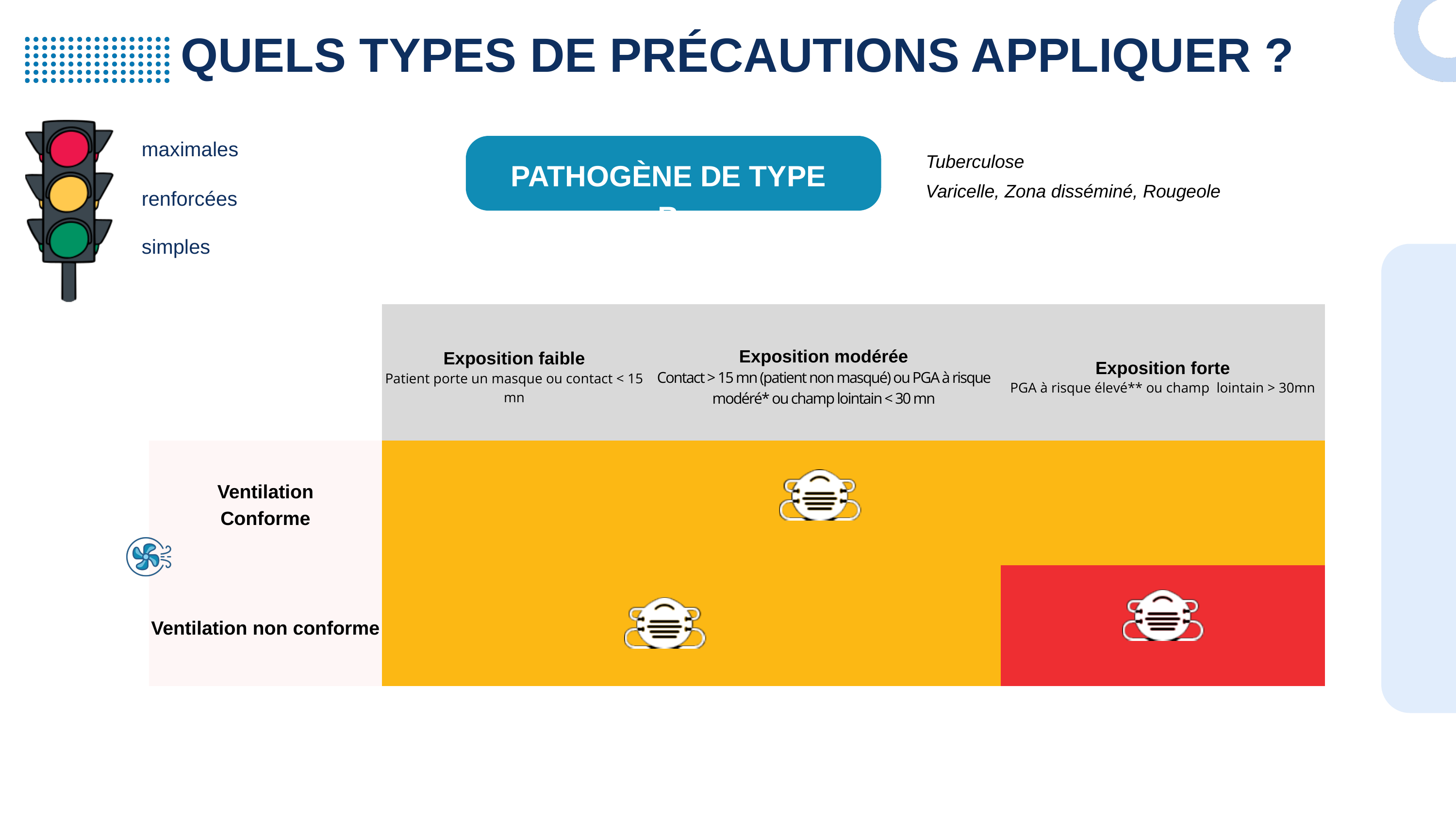

QUELS TYPES DE PRÉCAUTIONS APPLIQUER ?

maximales

Tuberculose
PATHOGÈNE DE TYPE B
Varicelle, Zona disséminé, Rougeole
renforcées
simples

|  | Exposition faible Patient porte un masque ou contact < 15 mn | Exposition modérée Contact > 15 mn (patient non masqué) ou PGA à risque modéré\* ou champ lointain < 30 mn | Exposition forte PGA à risque élevé\*\* ou champ lointain > 30mn |
| --- | --- | --- | --- |
| Ventilation Conforme |  |  |  |
| Ventilation non conforme |  |  |  |